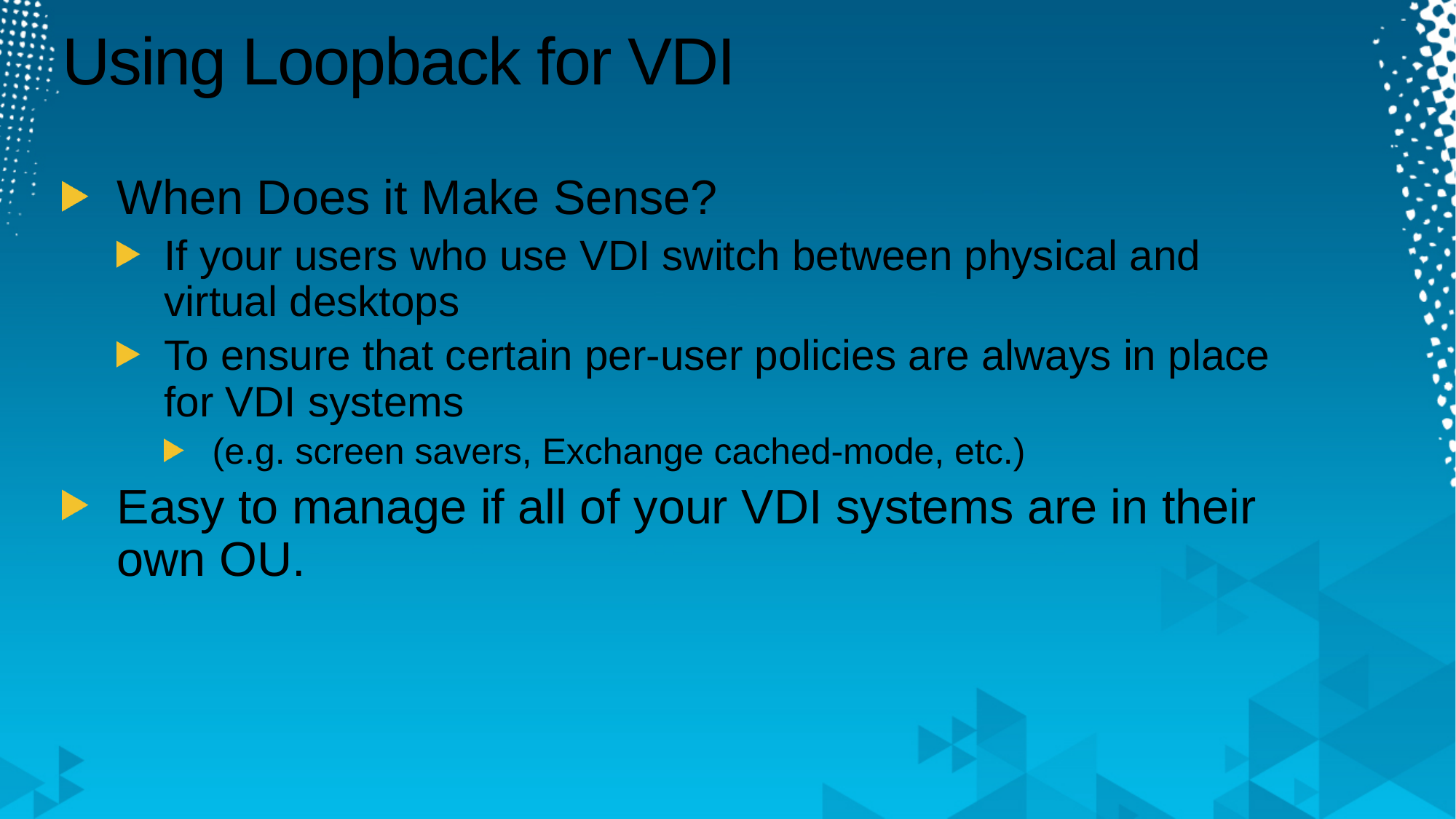

# Using Loopback for VDI
When Does it Make Sense?
If your users who use VDI switch between physical and
virtual desktops
To ensure that certain per-user policies are always in place
for VDI systems
(e.g. screen savers, Exchange cached-mode, etc.)
Easy to manage if all of your VDI systems are in their
own OU.